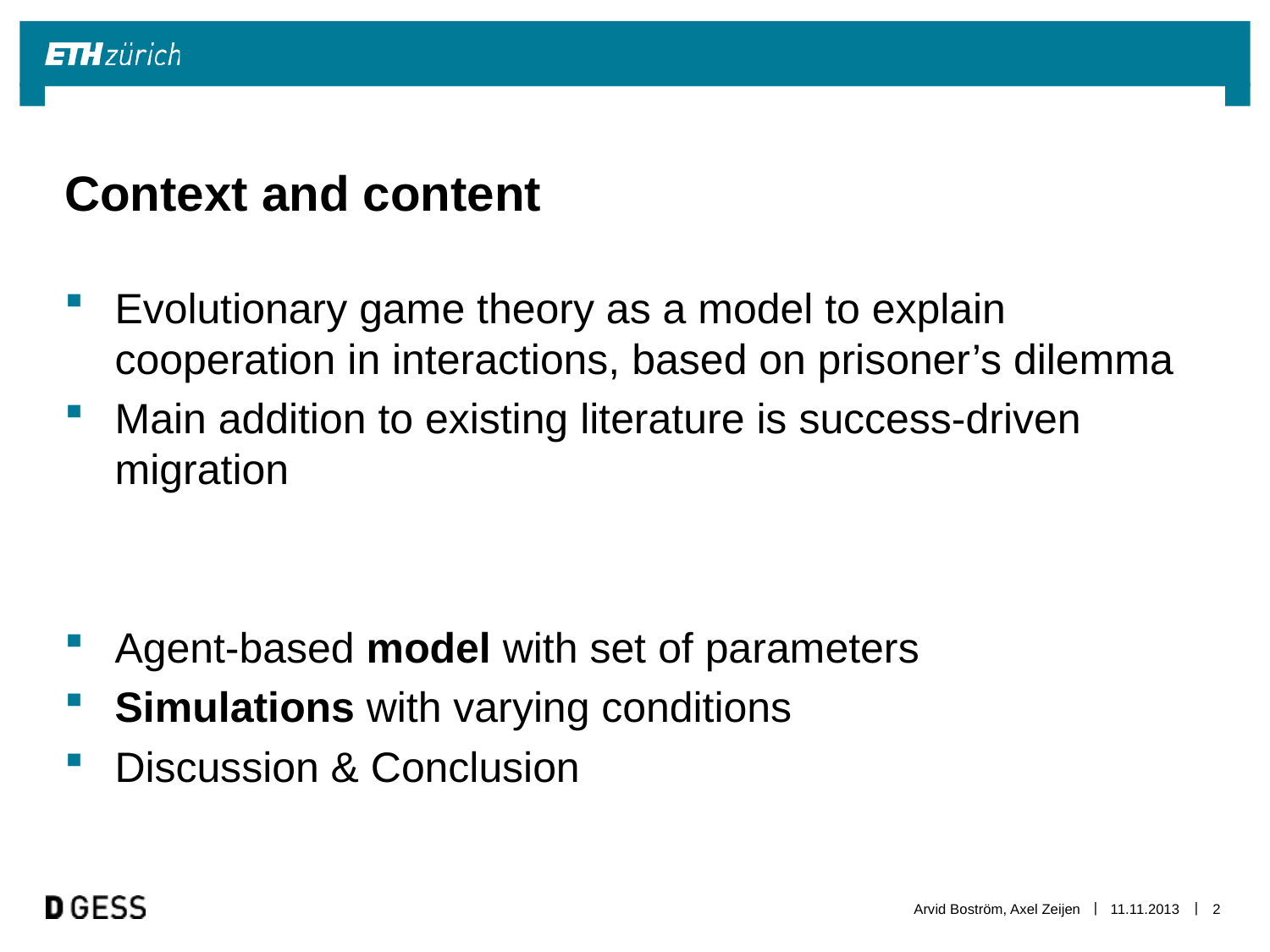

# Context and content
Evolutionary game theory as a model to explain cooperation in interactions, based on prisoner’s dilemma
Main addition to existing literature is success-driven migration

Agent-based model with set of parameters
Simulations with varying conditions
Discussion & Conclusion
Arvid Boström, Axel Zeijen
11.11.2013
2